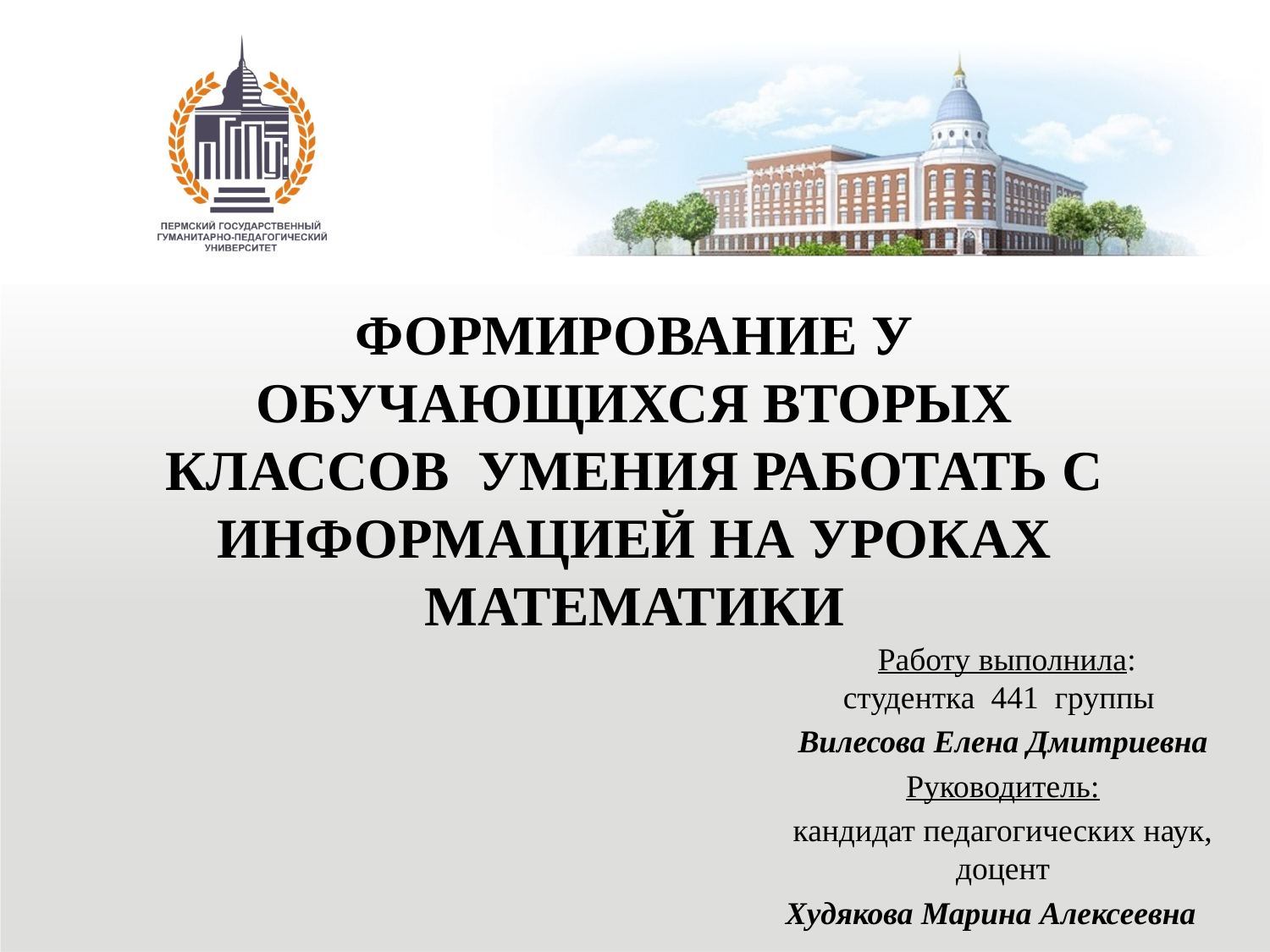

# Формирование у обучающихся вторых классов  умения работать с информацией на уроках математики
 Работу выполнила:
студентка  441  группы
Вилесова Елена Дмитриевна
Руководитель:
кандидат педагогических наук, доцент
Худякова Марина Алексеевна